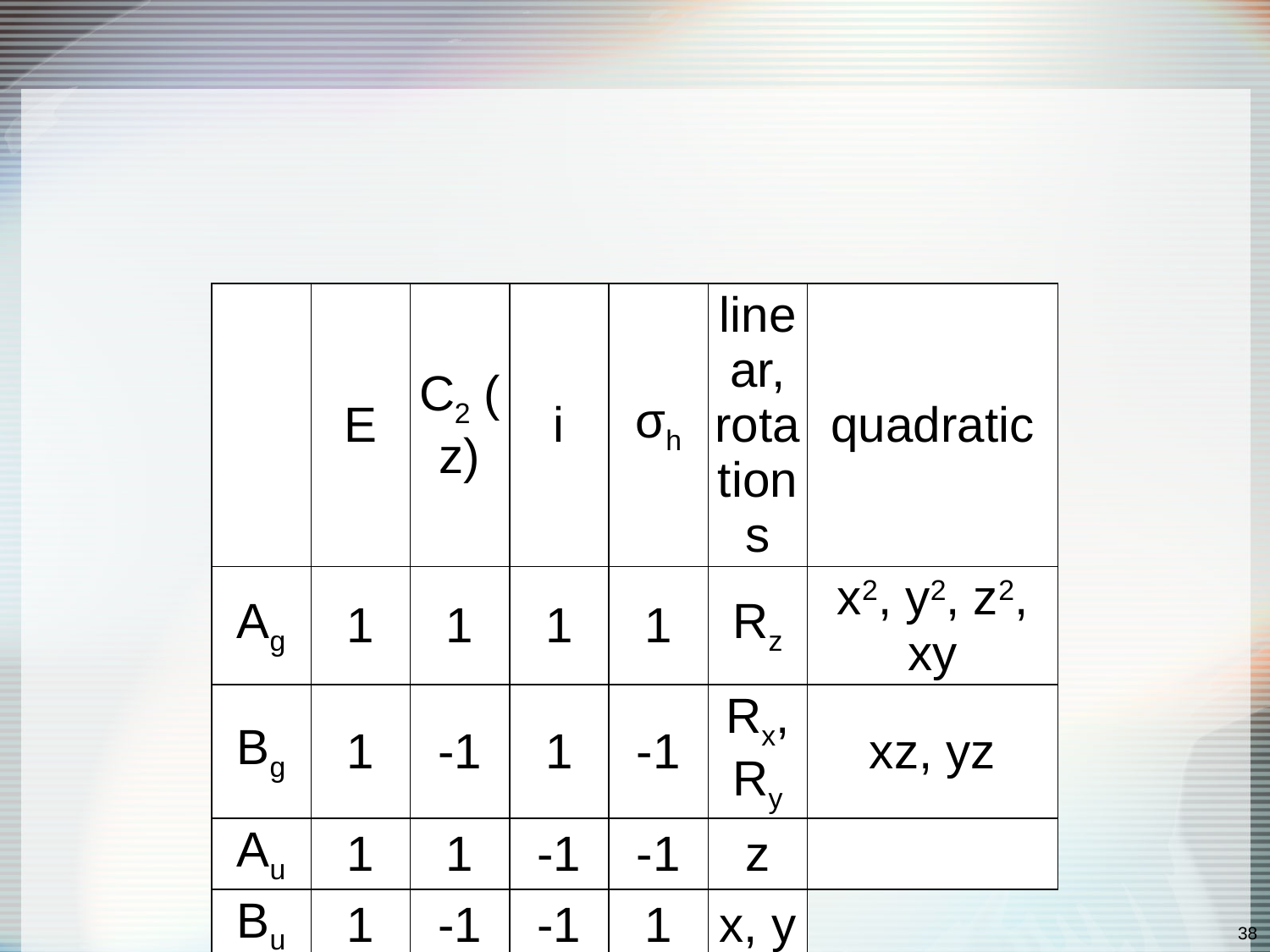

|  | E | C2 (z) | i | σh | linear, rotations | quadratic |
| --- | --- | --- | --- | --- | --- | --- |
| Ag | 1 | 1 | 1 | 1 | Rz | x2, y2, z2, xy |
| Bg | 1 | -1 | 1 | -1 | Rx, Ry | xz, yz |
| Au | 1 | 1 | -1 | -1 | z |  |
| Bu | 1 | -1 | -1 | 1 | x, y |  |
38